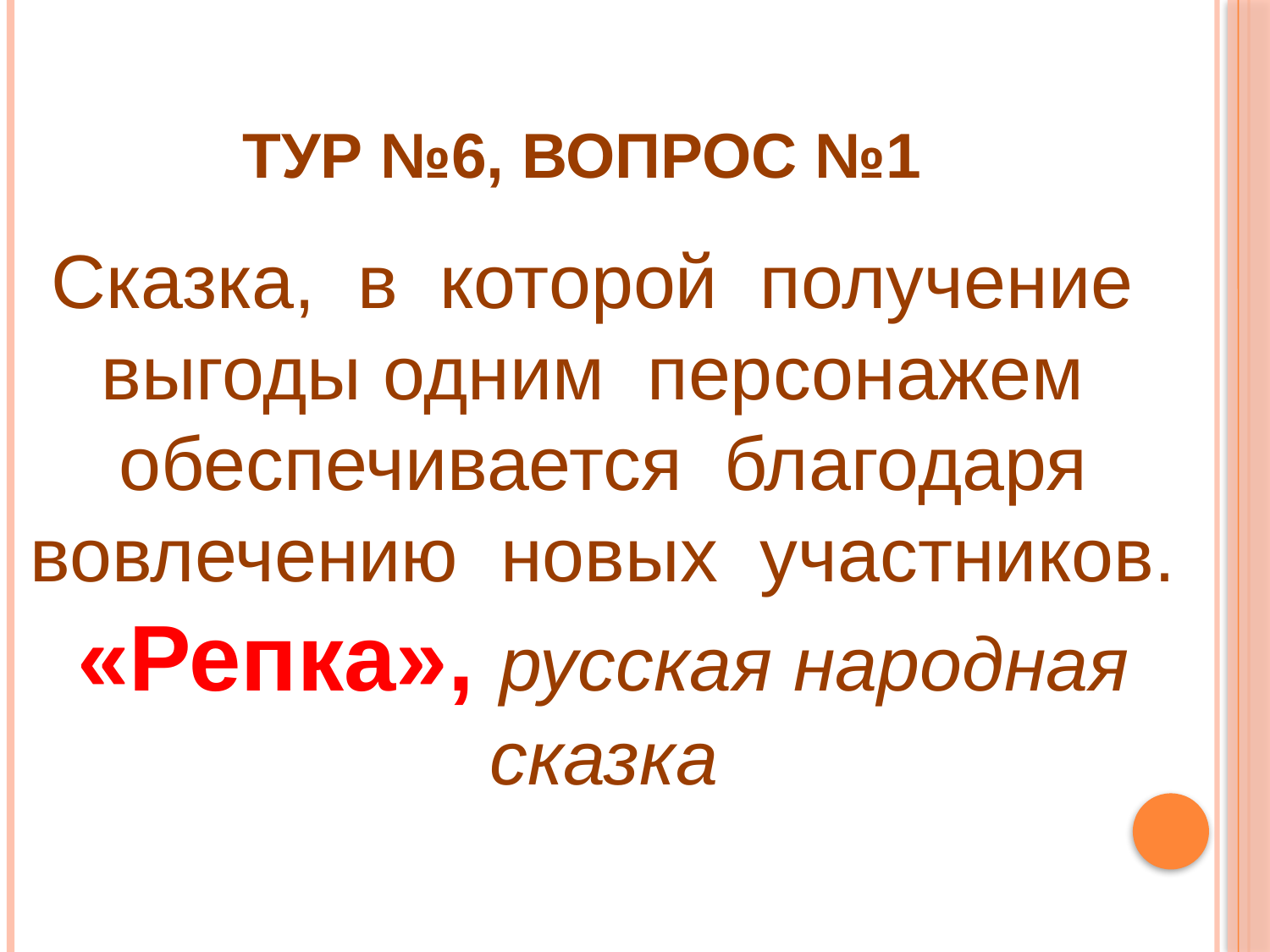

# Тур №6, вопрос №1
Сказка,  в  которой  получение  выгоды одним  персонажем  обеспечивается  благодаря вовлечению  новых  участников.
«Репка», русская народная сказка